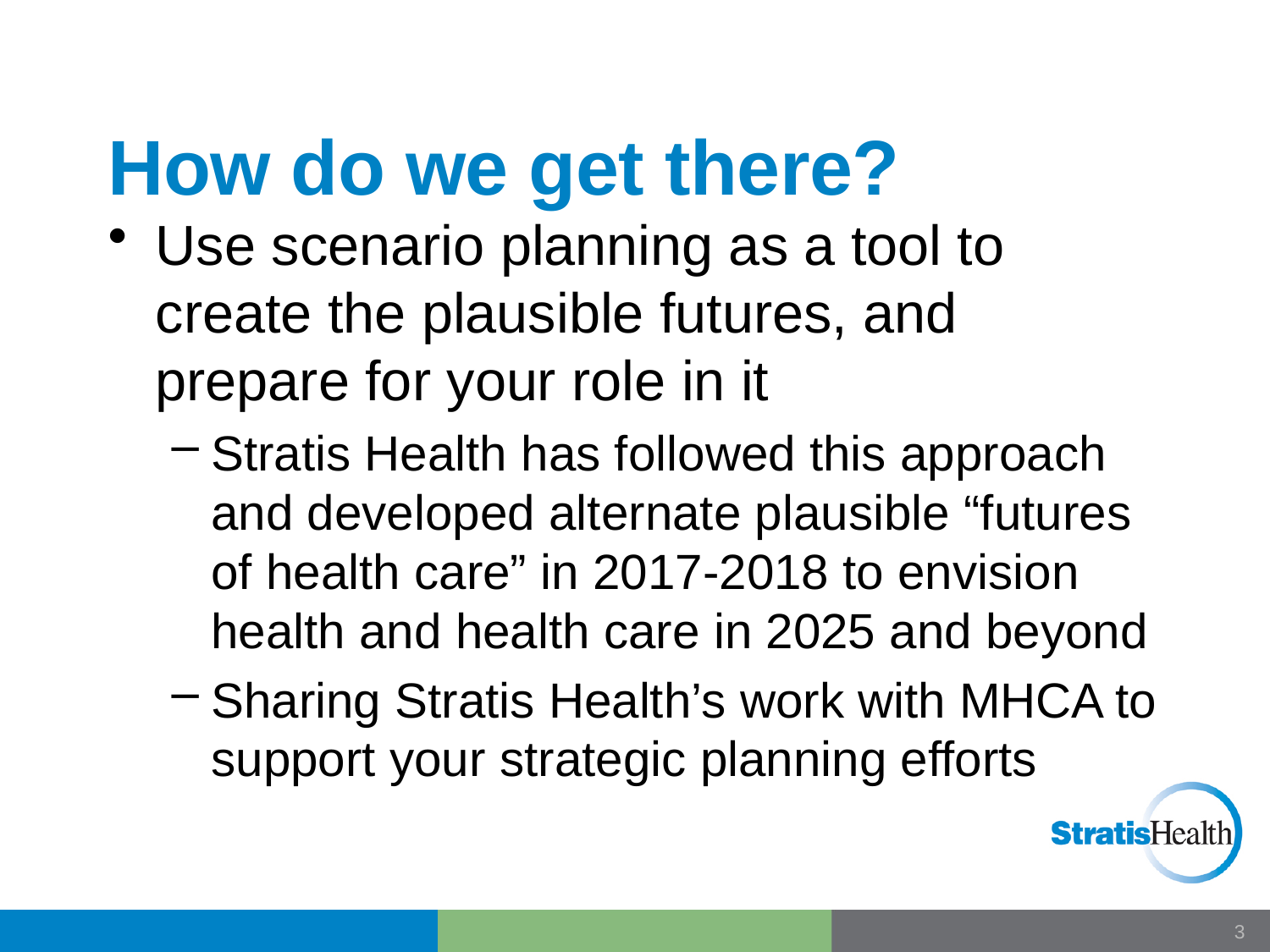

# How do we get there?
Use scenario planning as a tool to create the plausible futures, and prepare for your role in it
Stratis Health has followed this approach and developed alternate plausible “futures of health care” in 2017-2018 to envision health and health care in 2025 and beyond
Sharing Stratis Health’s work with MHCA to support your strategic planning efforts

3